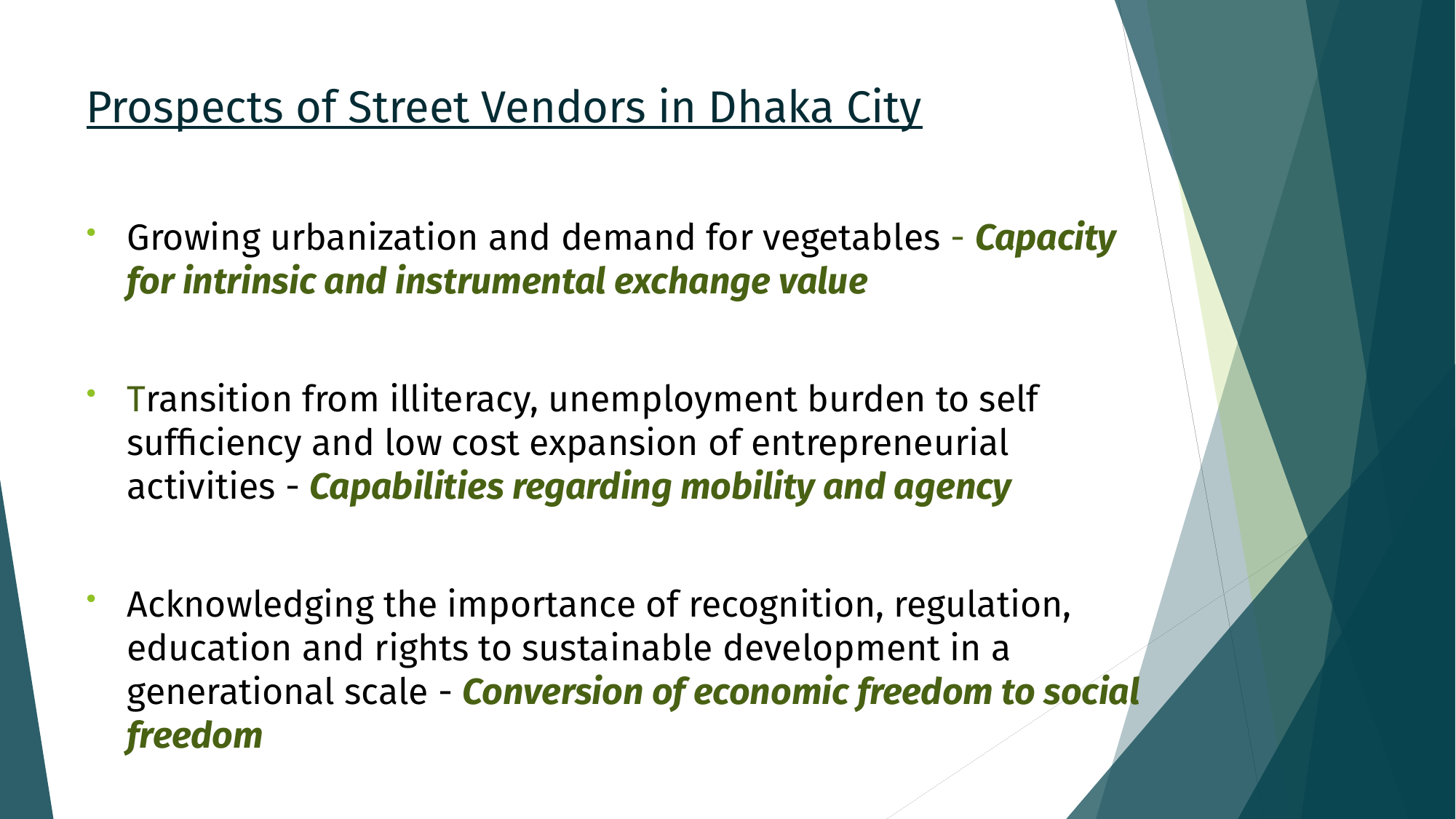

# Prospects of Street Vendors in Dhaka City
Growing urbanization and demand for vegetables - Capacity for intrinsic and instrumental exchange value

Transition from illiteracy, unemployment burden to self sufficiency and low cost expansion of entrepreneurial activities - Capabilities regarding mobility and agency

Acknowledging the importance of recognition, regulation, education and rights to sustainable development in a generational scale - Conversion of economic freedom to social freedom